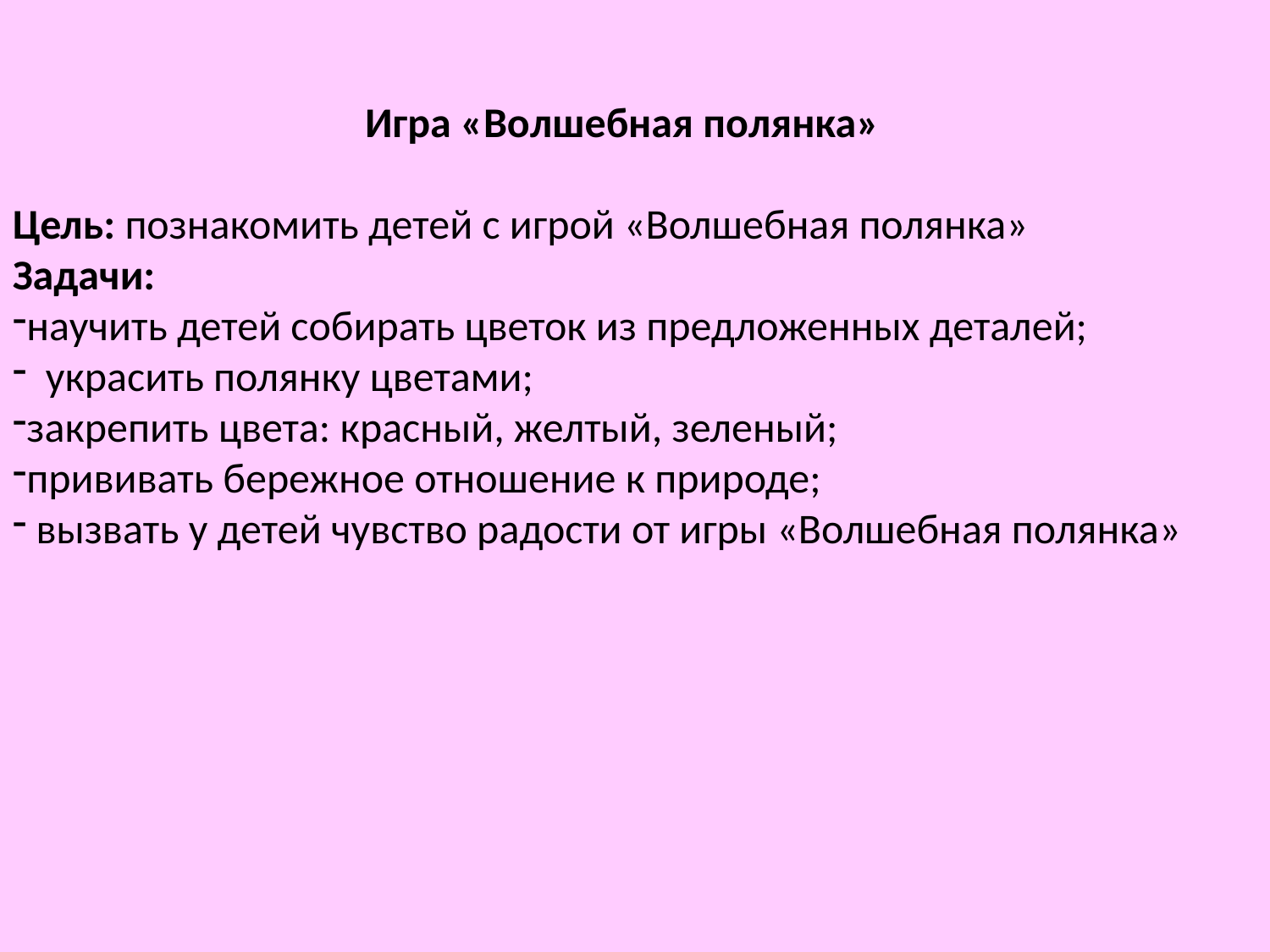

Игра «Волшебная полянка»

Цель: познакомить детей с игрой «Волшебная полянка»
Задачи:
научить детей собирать цветок из предложенных деталей;
  украсить полянку цветами;
закрепить цвета: красный, желтый, зеленый;
прививать бережное отношение к природе;
 вызвать у детей чувство радости от игры «Волшебная полянка»